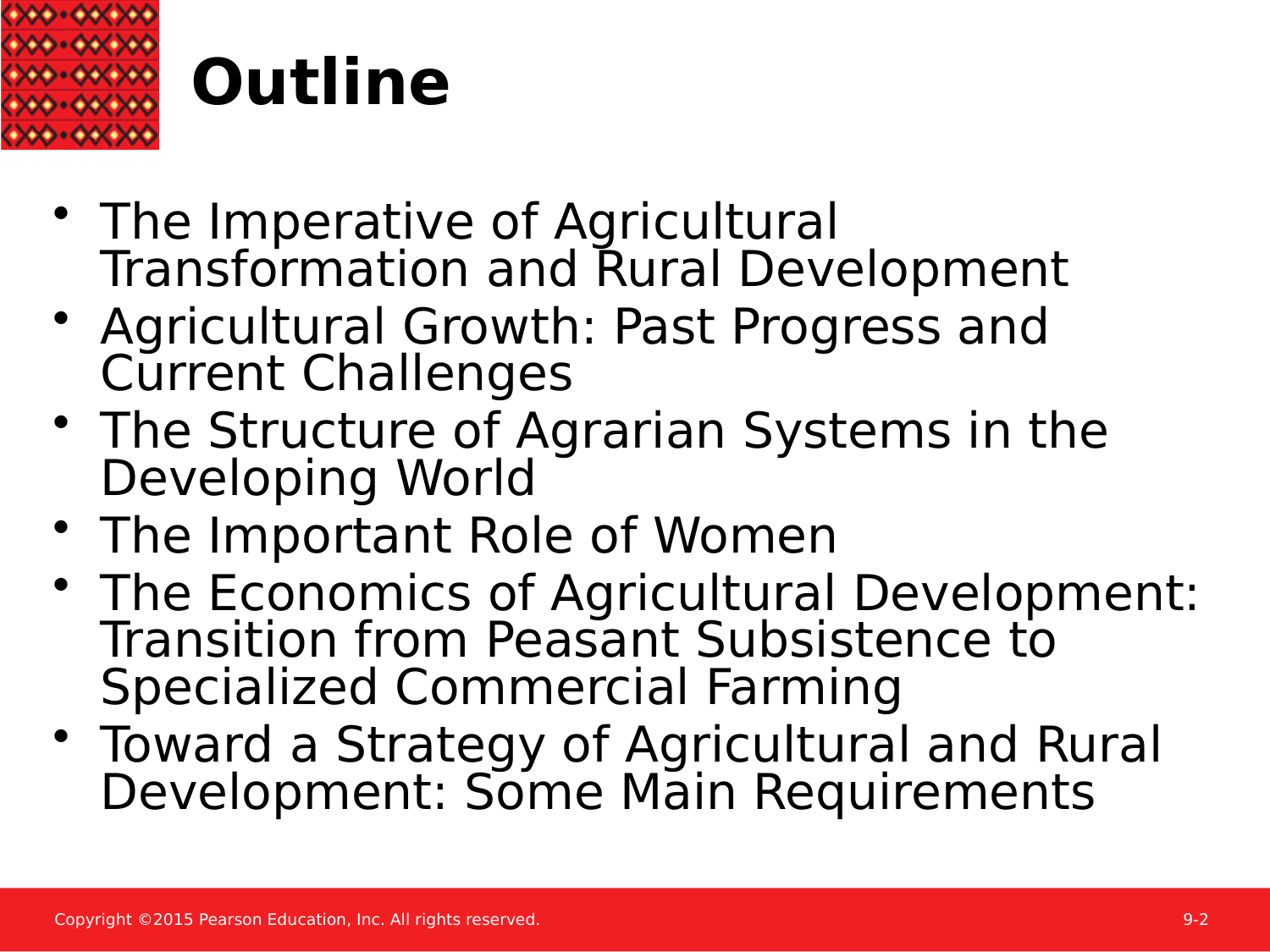

# Outline
The Imperative of Agricultural Transformation and Rural Development
Agricultural Growth: Past Progress and Current Challenges
The Structure of Agrarian Systems in the Developing World
The Important Role of Women
The Economics of Agricultural Development: Transition from Peasant Subsistence to Specialized Commercial Farming
Toward a Strategy of Agricultural and Rural Development: Some Main Requirements